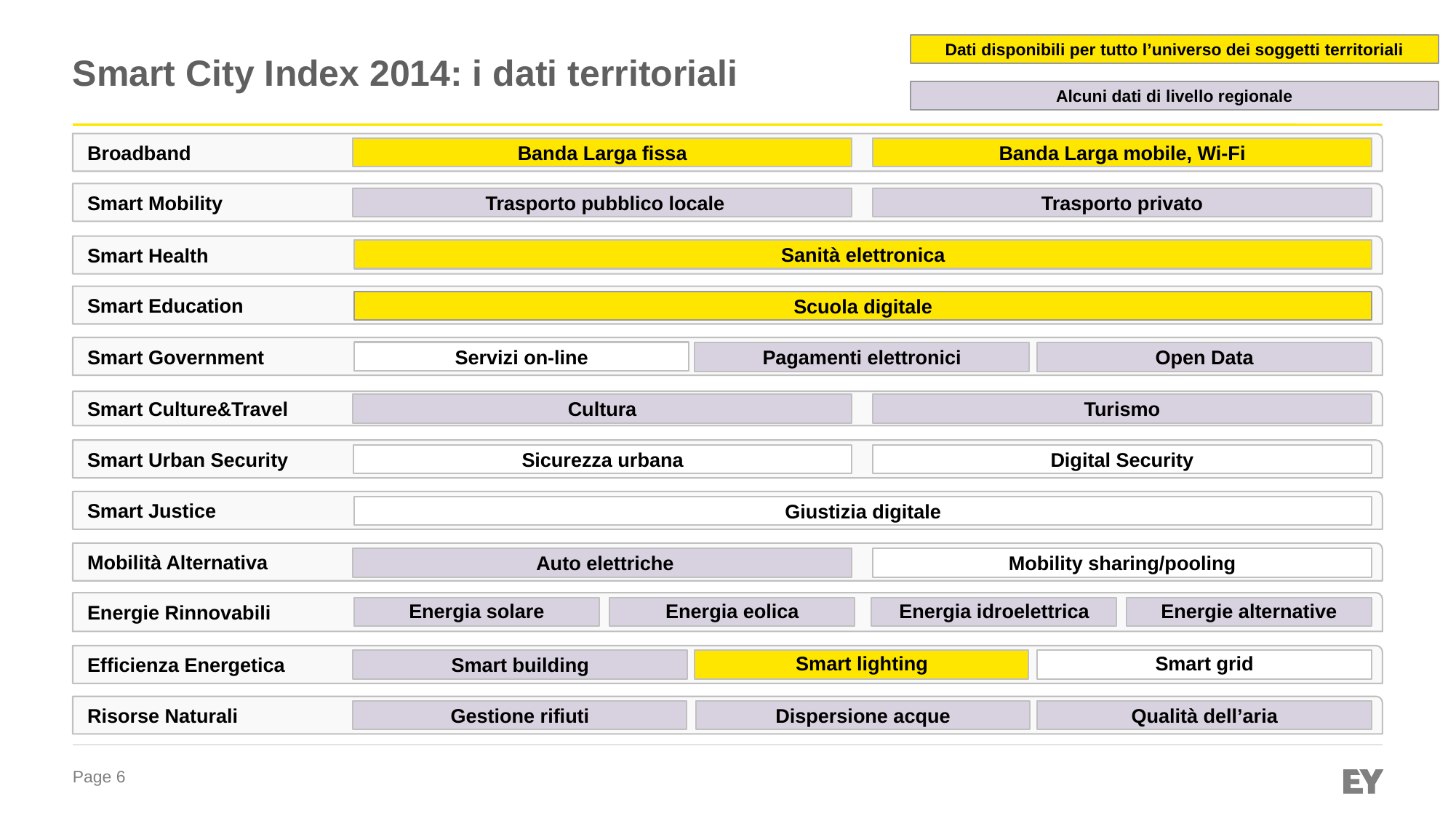

# Smart City Index 2014: i dati territoriali
Dati disponibili per tutto l’universo dei soggetti territoriali
Alcuni dati di livello regionale
Broadband
Banda Larga fissa
Banda Larga mobile, Wi-Fi
Smart Mobility
 Trasporto pubblico locale
 Trasporto pubblico locale
Trasporto privato
Smart Health
Sanità elettronica
Smart Education
Scuola digitale
Scuola digitale
Smart Government
Servizi on-line
Servizi on-line
Pagamenti elettronici
Open Data
Smart Culture&Travel
Cultura
Cultura
Turismo
Smart Urban Security
Sicurezza urbana
Digital Security
Smart Justice
Giustizia digitale
Mobilità Alternativa
 Auto elettriche
Mobility sharing/pooling
Energie Rinnovabili
Energia solare
Energia eolica
Energia idroelettrica
Energie alternative
Efficienza Energetica
Smart building
Smart lighting
Smart grid
Risorse Naturali
Gestione rifiuti
Dispersione acque
Qualità dell’aria